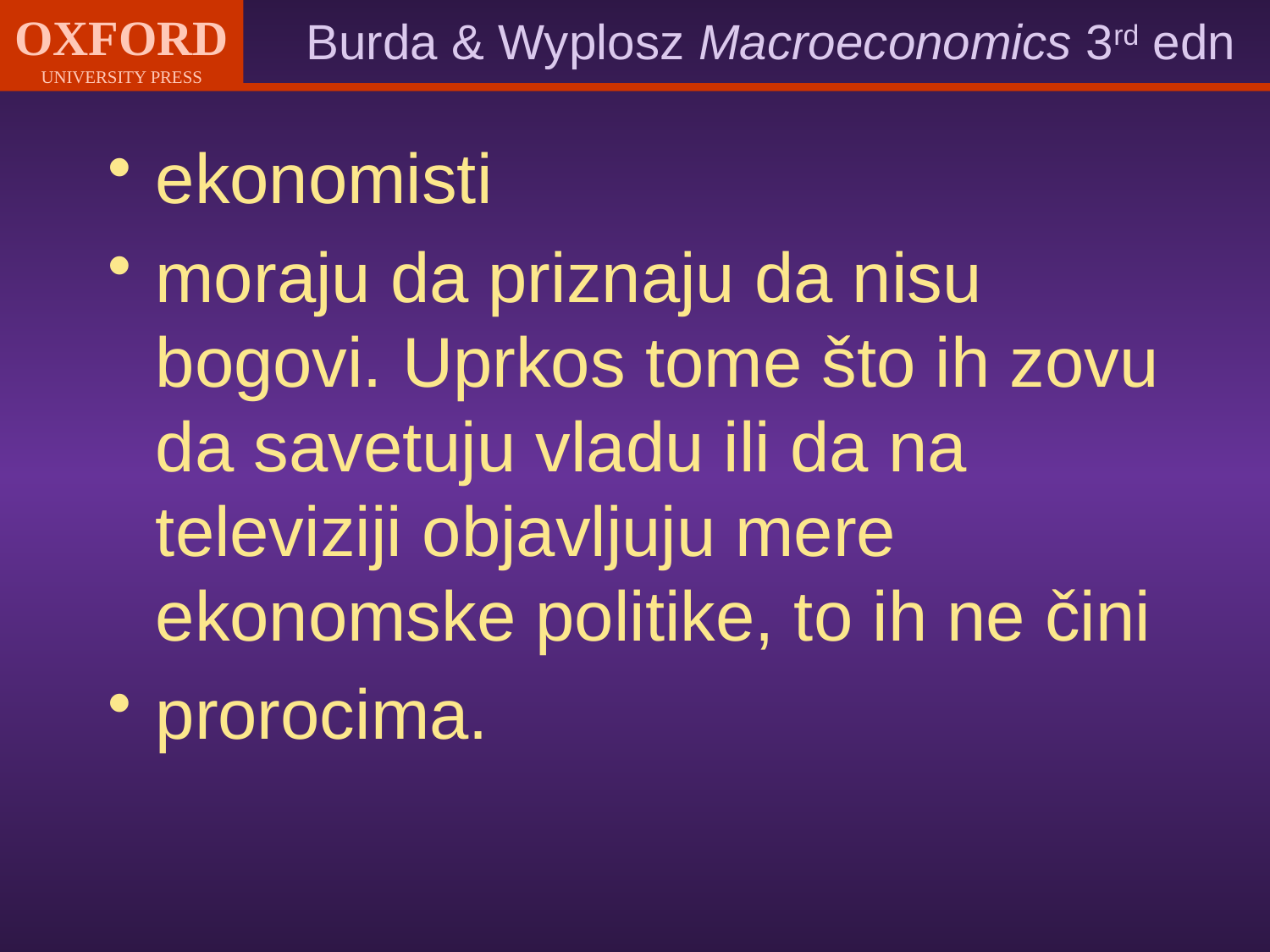

ekonomisti
moraju da priznaju da nisu bogovi. Uprkos tome što ih zovu da savetuju vladu ili da na televiziji objavljuju mere ekonomske politike, to ih ne čini
prorocima.
#